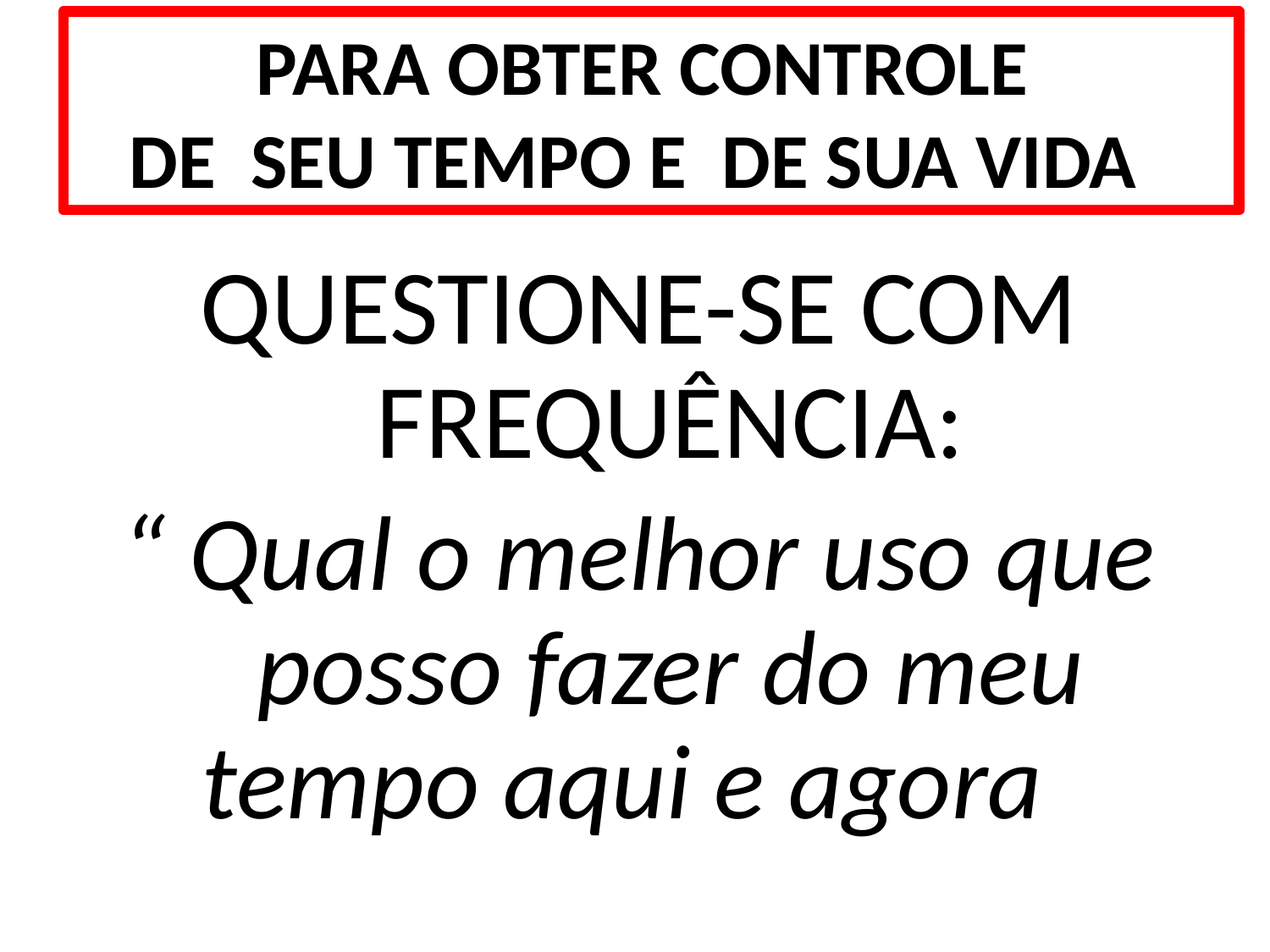

PARA OBTER CONTROLE
DE  SEU TEMPO E  DE SUA VIDA
QUESTIONE-SE COM FREQUÊNCIA:
“ Qual o melhor uso que posso fazer do meu tempo aqui e agora?”